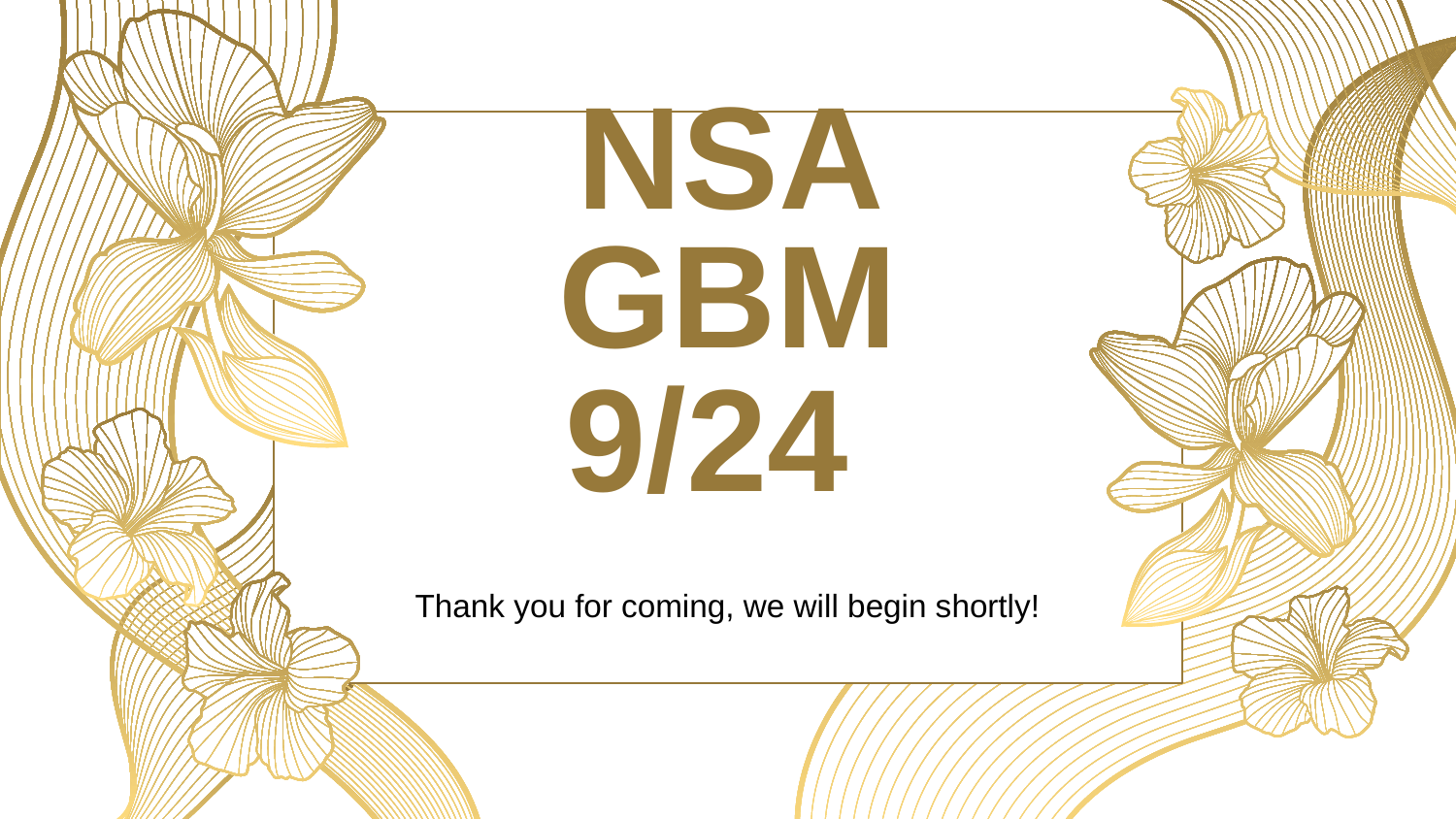

# NSA GBM 9/24

Thank you for coming, we will begin shortly!